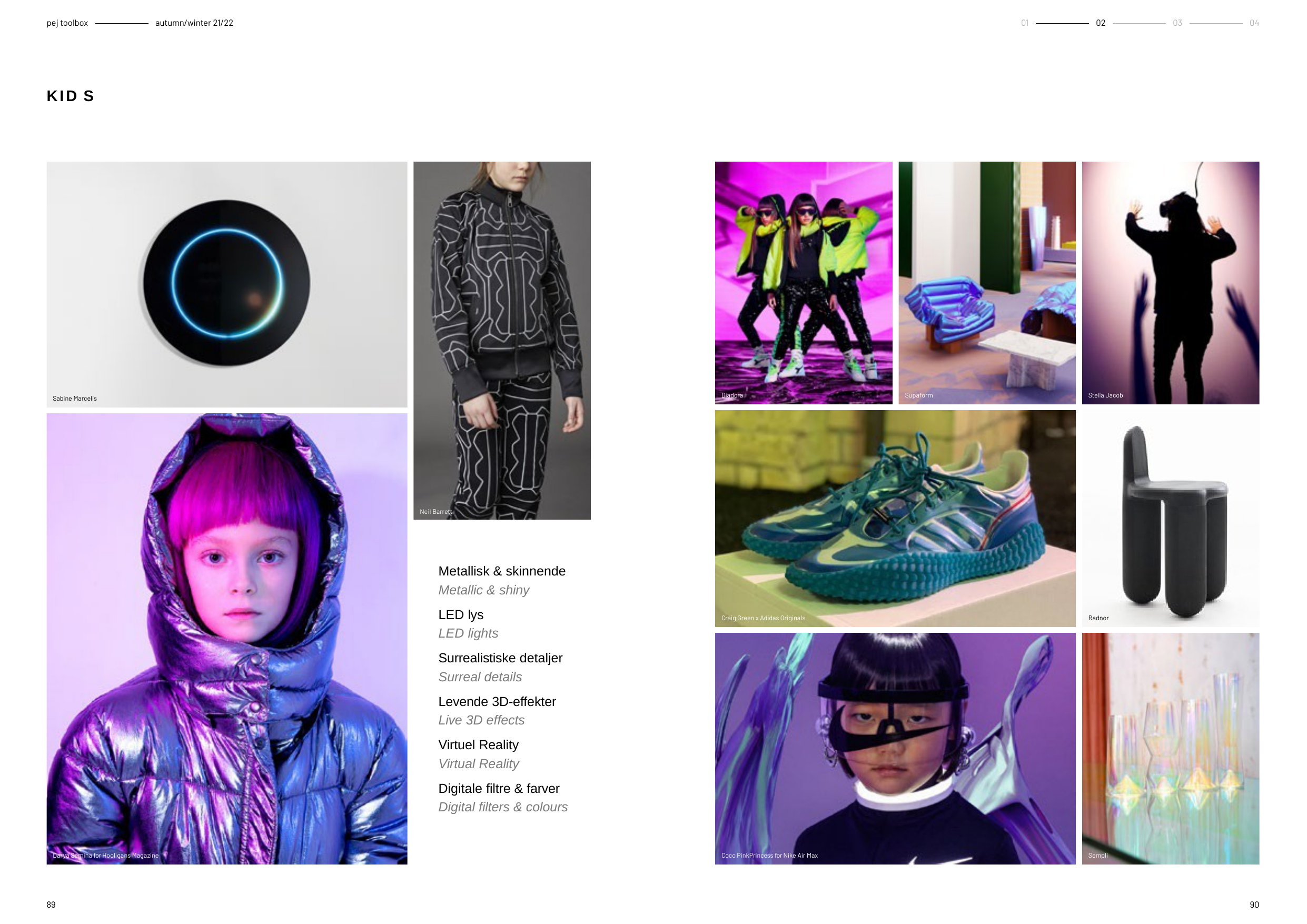

pej toolbox
autumn/winter 21/22
01
02
03
04

KID S

Diadora
Supaform
Stella Jacob
Sabine Marcelis

Neil Barrett
Metallisk & skinnende
Metallic & shiny
LED lys
LED lights
Surrealistiske detaljer
Surreal details
Levende 3D-effekter
Live 3D effects
Virtuel Reality
Virtual Reality
Digitale filtre & farver
Digital filters & colours
Craig Green x Adidas Originals
Radnor

Sempli
Darya Semina for Hooligans Magazine
Coco PinkPrincess for Nike Air Max
89
90